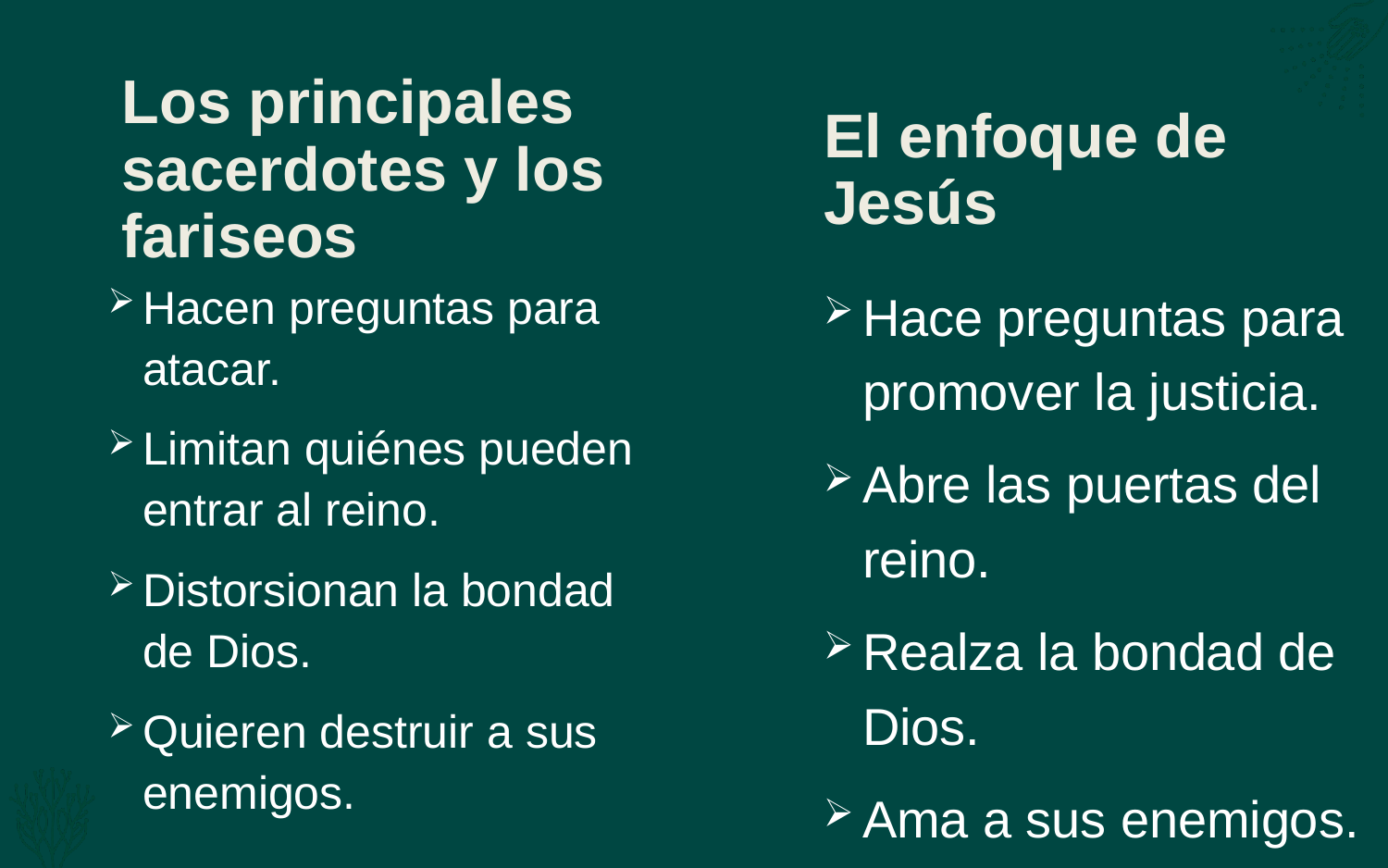

# Los principales sacerdotes y los fariseos
El enfoque de Jesús
Hace preguntas para promover la justicia.
Abre las puertas del reino.
Realza la bondad de Dios.
Ama a sus enemigos.
Hacen preguntas para atacar.
Limitan quiénes pueden entrar al reino.
Distorsionan la bondad de Dios.
Quieren destruir a sus enemigos.